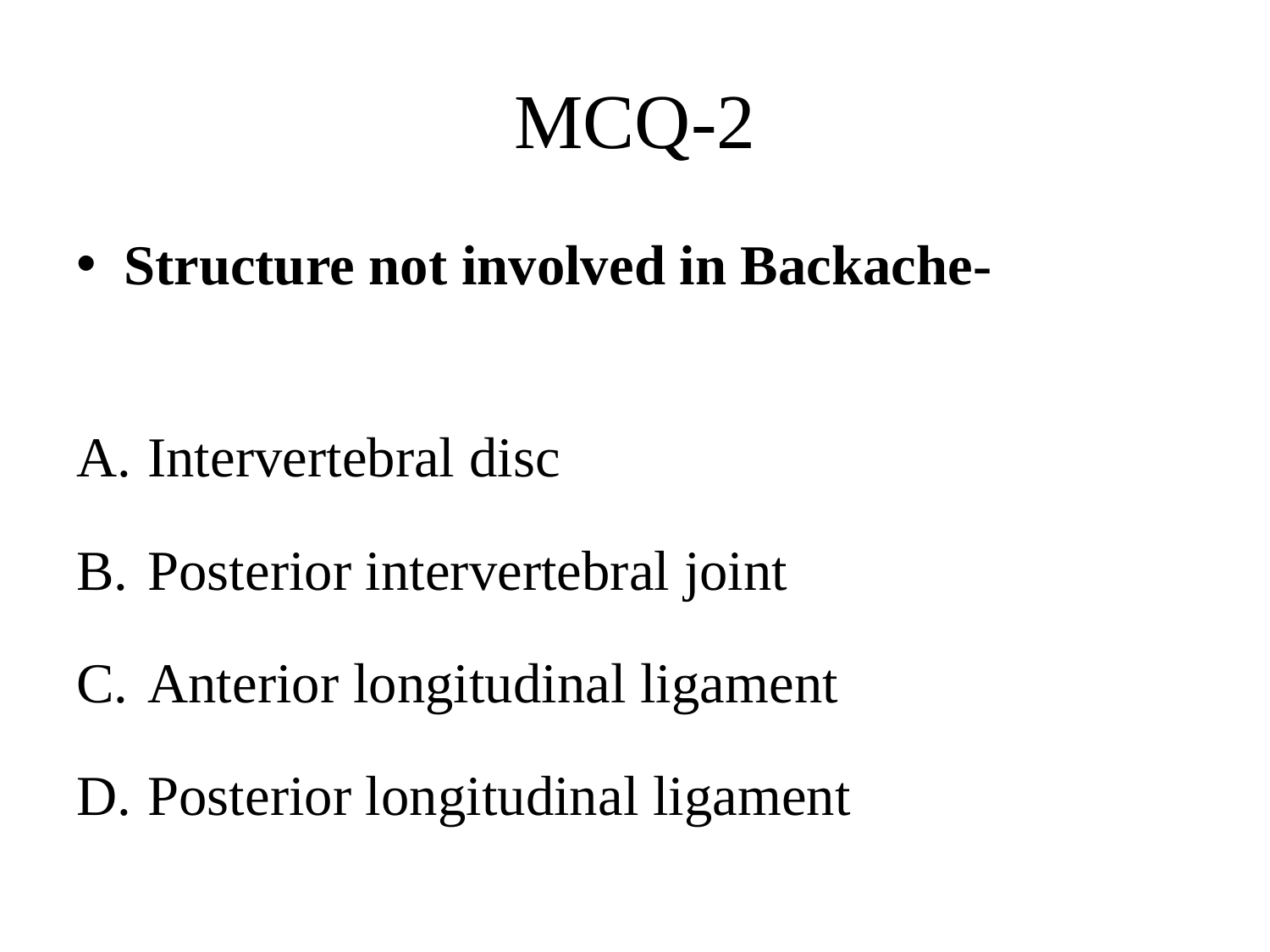

# MCQ-2
Structure not involved in Backache-

Intervertebral disc
Posterior intervertebral joint
Anterior longitudinal ligament
Posterior longitudinal ligament